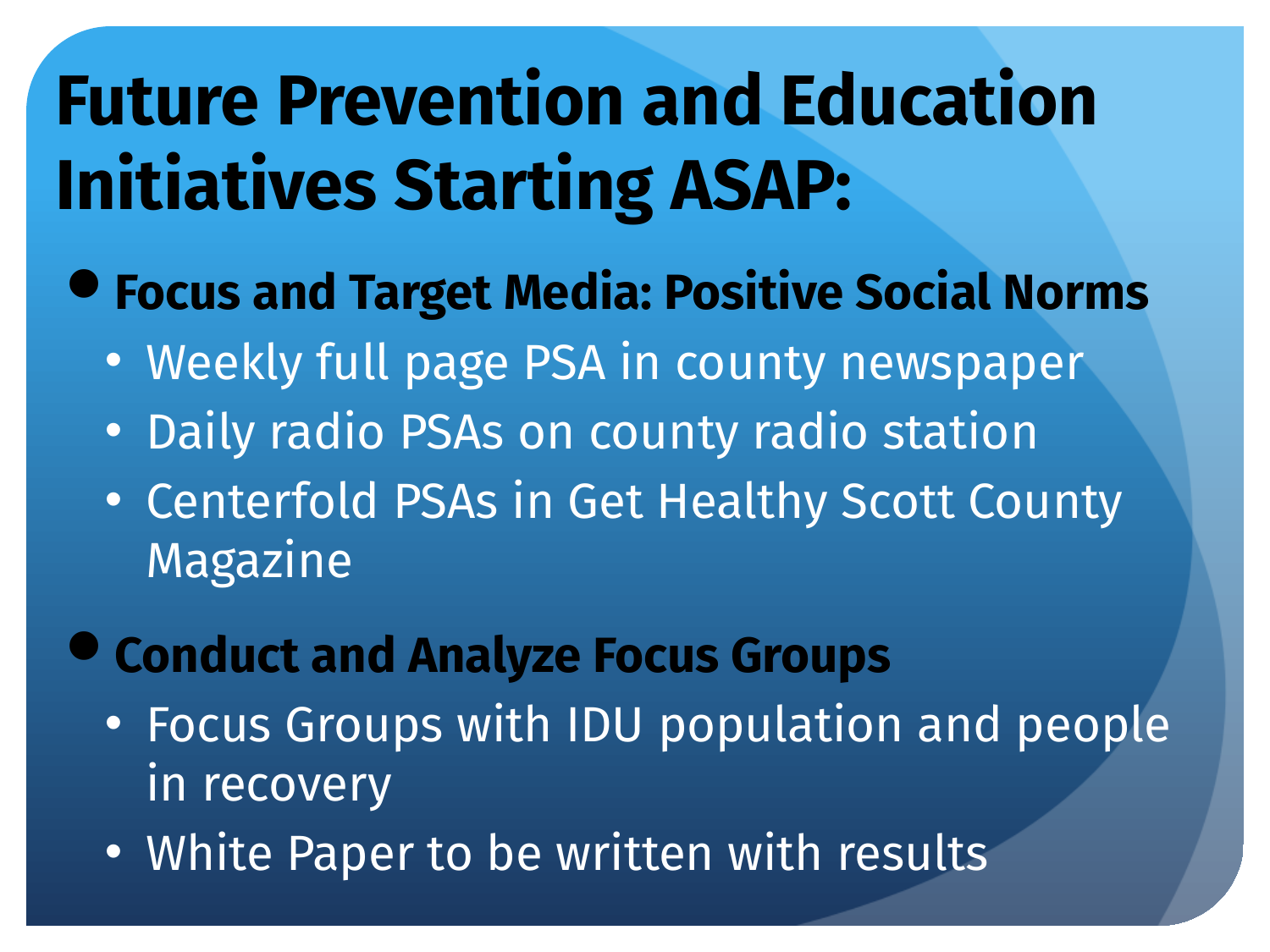

# Future Prevention and Education Initiatives Starting ASAP:
Focus and Target Media: Positive Social Norms
Weekly full page PSA in county newspaper
Daily radio PSAs on county radio station
Centerfold PSAs in Get Healthy Scott County Magazine
Conduct and Analyze Focus Groups
Focus Groups with IDU population and people in recovery
White Paper to be written with results